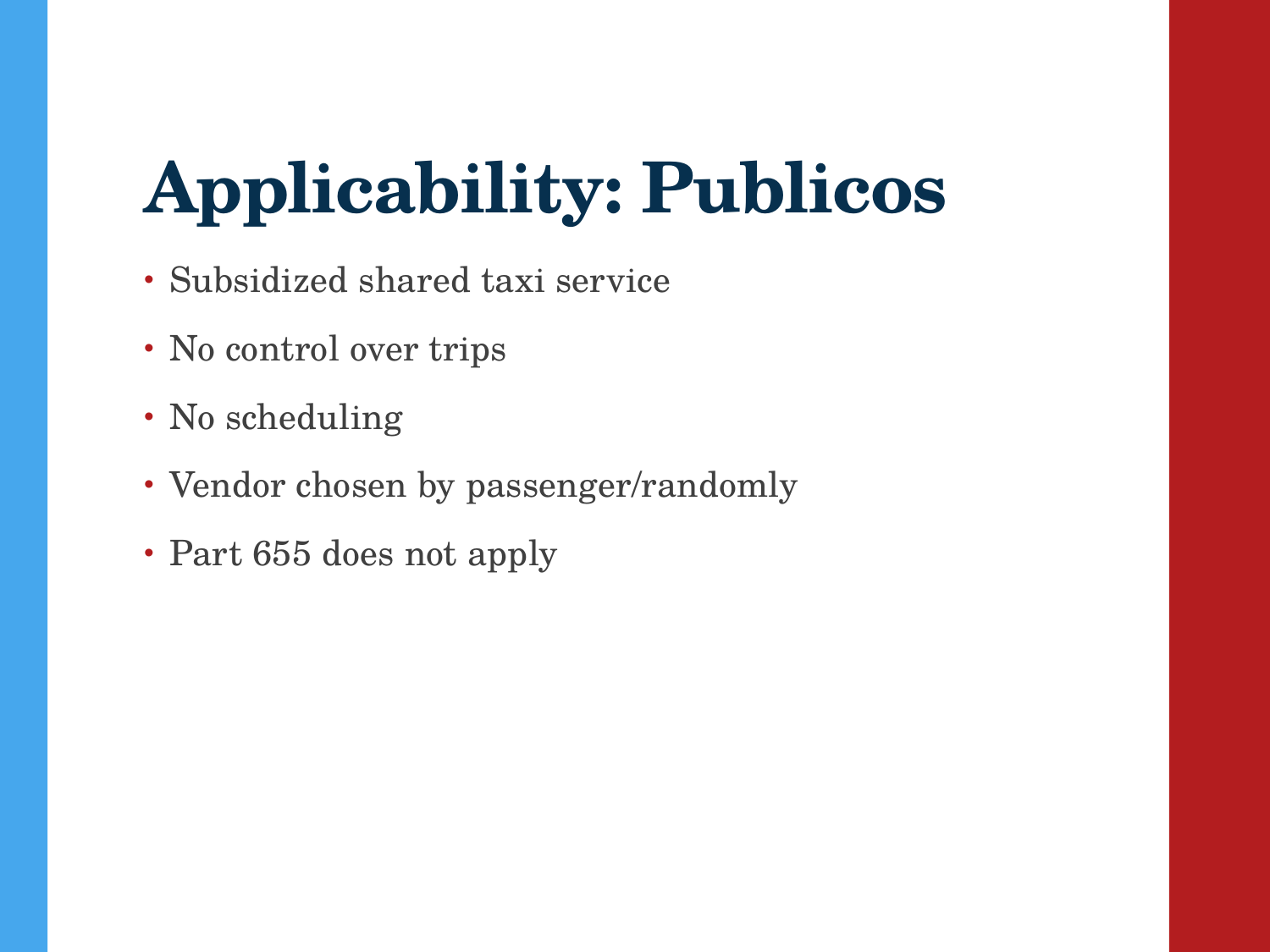

# Applicability: Publicos
Subsidized shared taxi service
No control over trips
No scheduling
Vendor chosen by passenger/randomly
Part 655 does not apply